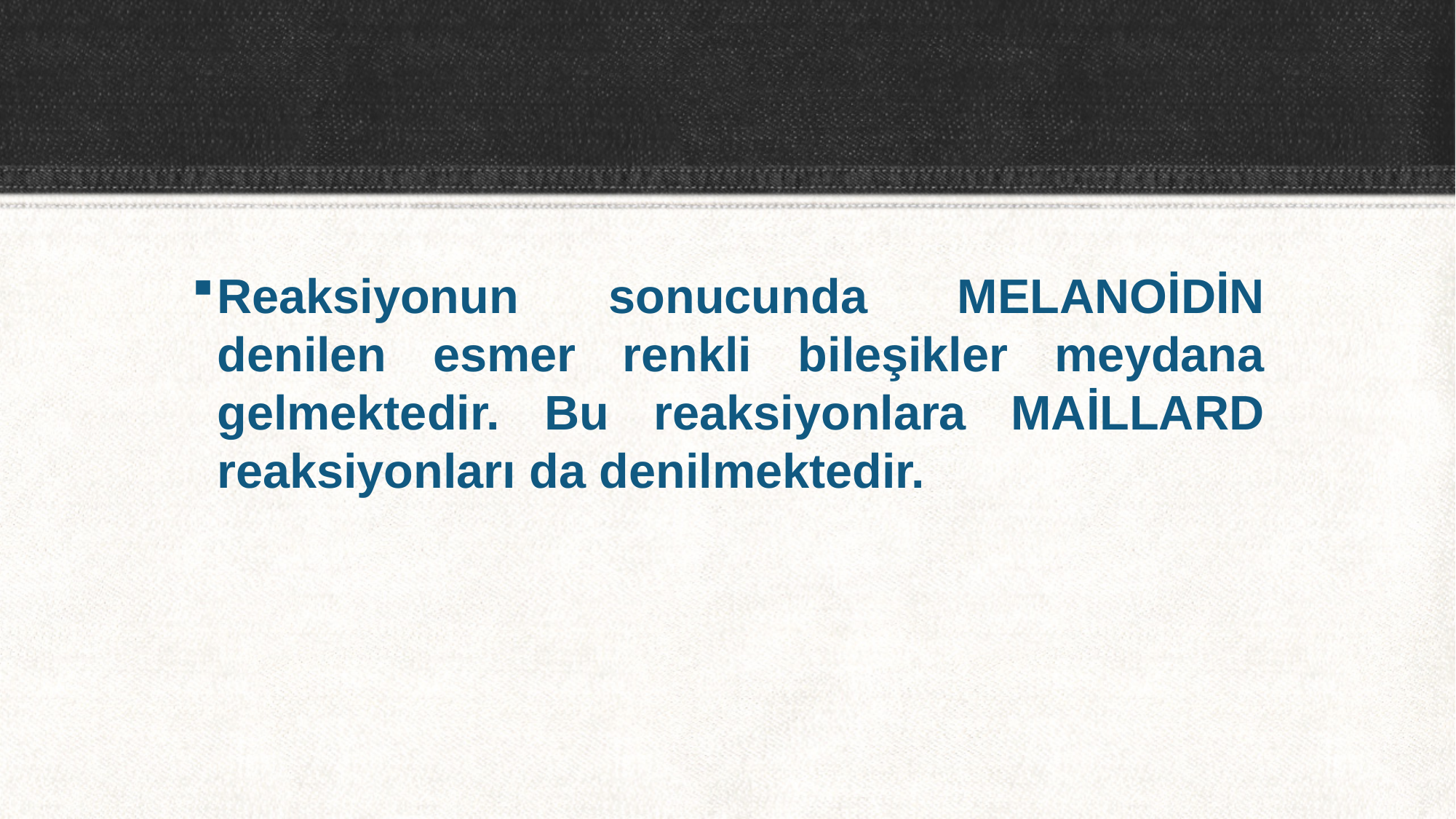

Reaksiyonun sonucunda MELANOİDİN denilen esmer renkli bileşikler meydana gelmektedir. Bu reaksiyonlara MAİLLARD reaksiyonları da denilmektedir.